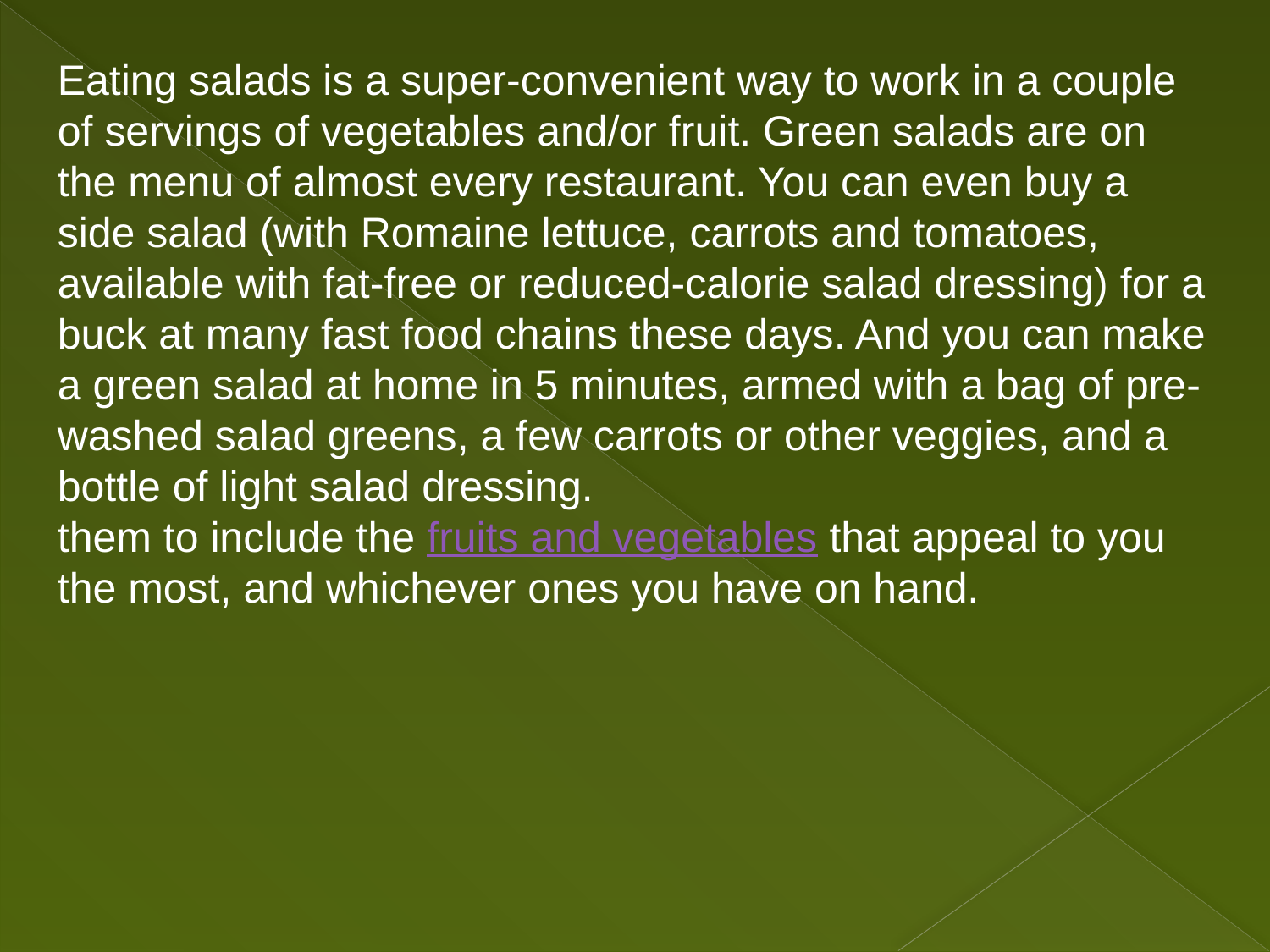

Eating salads is a super-convenient way to work in a couple of servings of vegetables and/or fruit. Green salads are on the menu of almost every restaurant. You can even buy a side salad (with Romaine lettuce, carrots and tomatoes, available with fat-free or reduced-calorie salad dressing) for a buck at many fast food chains these days. And you can make a green salad at home in 5 minutes, armed with a bag of pre-washed salad greens, a few carrots or other veggies, and a bottle of light salad dressing.
them to include the fruits and vegetables that appeal to you the most, and whichever ones you have on hand.